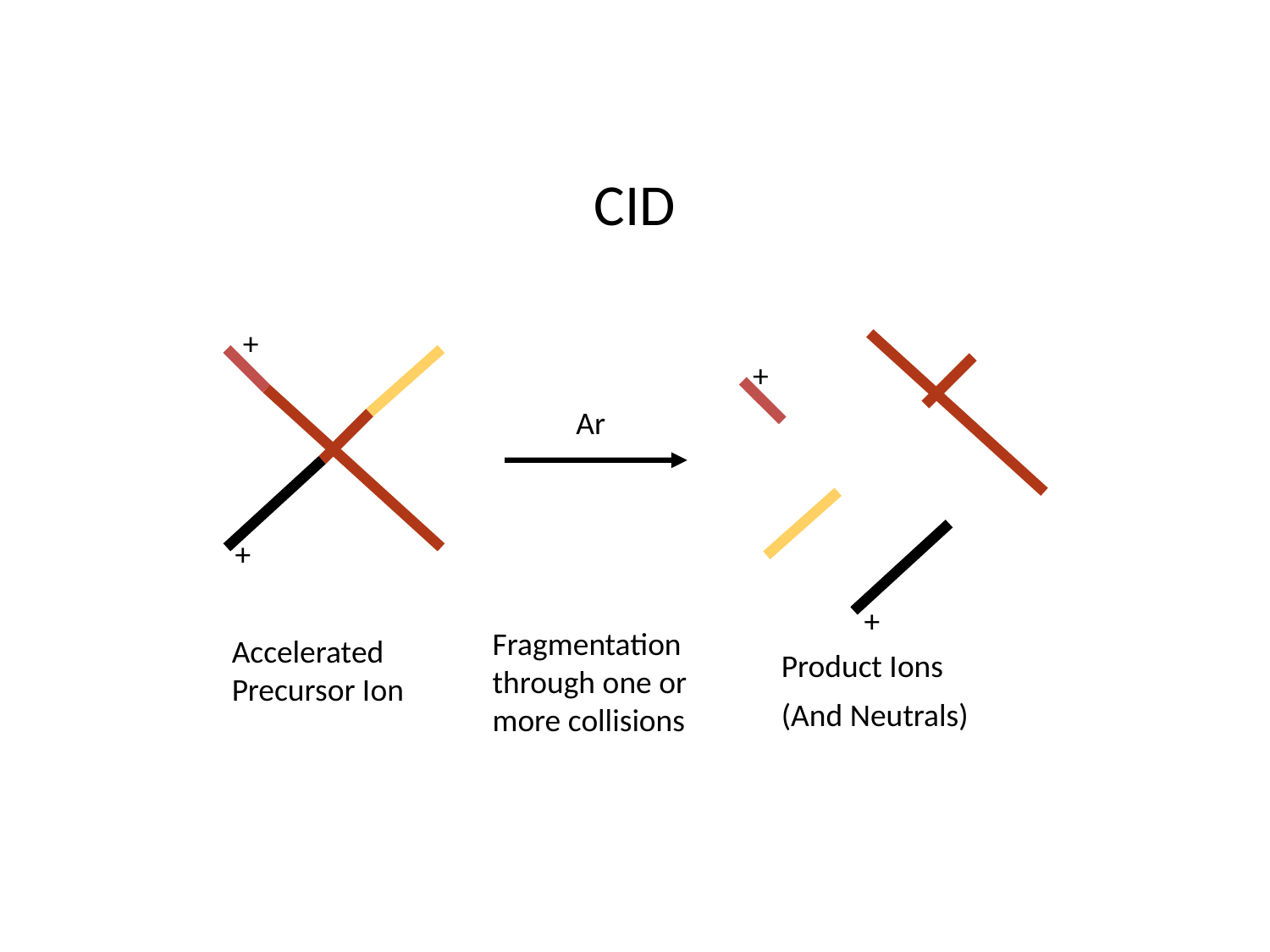

# CID
+

+

Ar

+
+
Fragmentation
through one or
more collisions
Accelerated
Precursor Ion
Product Ions
(And Neutrals)